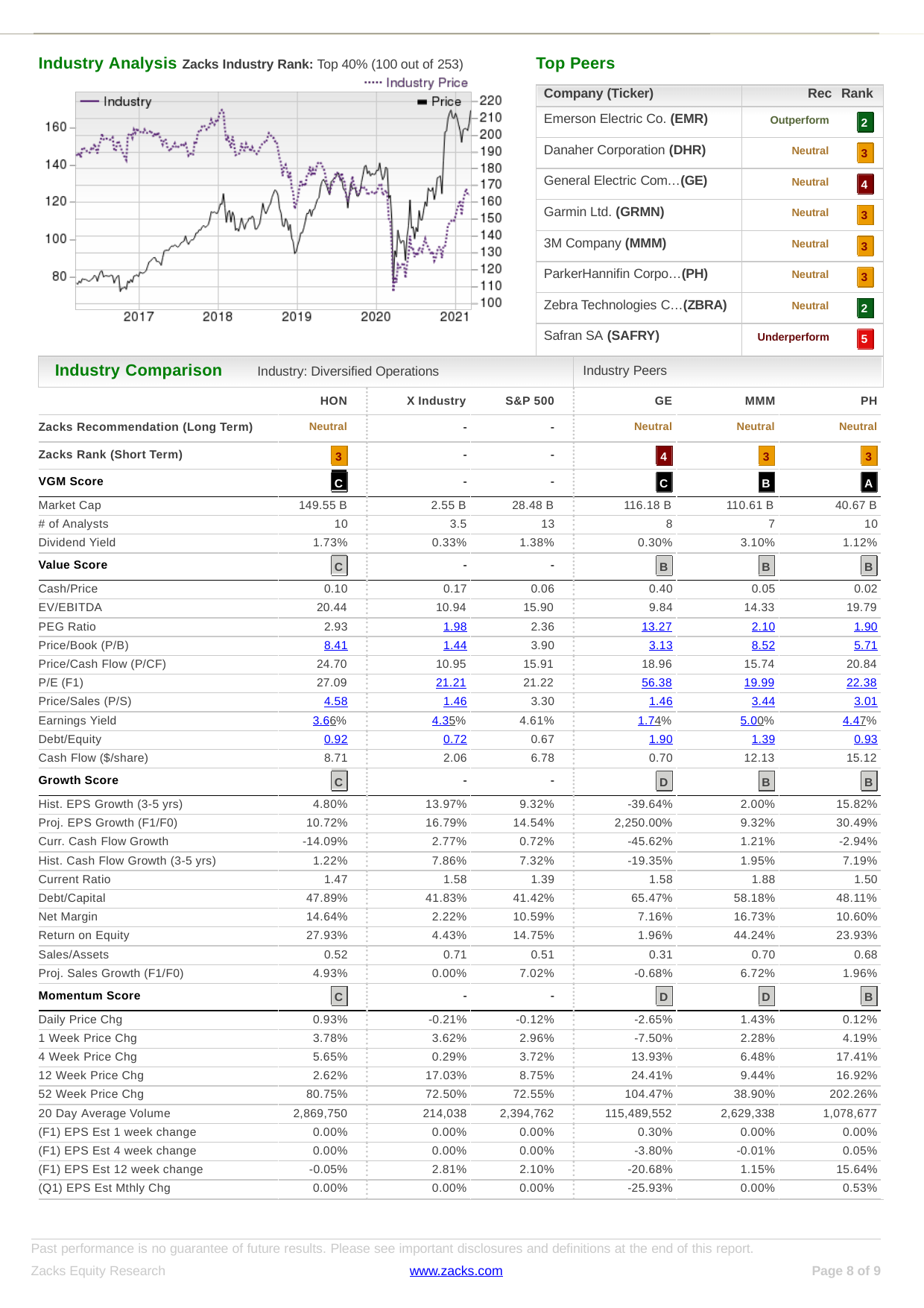

| Industry Analysis Zacks Industry Rank: Top 40% (100 out of 253) | Top Peers |  |  |
| --- | --- | --- | --- |
|  | Company (Ticker) | Rec | Rank |
|  | Emerson Electric Co. (EMR) | Outperform | 2 |
|  | Danaher Corporation (DHR) | Neutral | 3 |
|  | General Electric Com…(GE) | Neutral | 4 |
|  | Garmin Ltd. (GRMN) | Neutral | 3 |
|  | 3M Company (MMM) | Neutral | 3 |
|  | ParkerHannifin Corpo…(PH) | Neutral | 3 |
|  | Zebra Technologies C…(ZBRA) | Neutral | 2 |
|  | Safran SA (SAFRY) | Underperform | 5 |
| Industry Comparison Industry: Diversified Operations | Industry Peers |  |  |

HON
X Industry
S&P 500
GE
MMM
PH

Zacks Recommendation (Long Term)
Neutral
-
-
Neutral
Neutral
Neutral

Zacks Rank (Short Term)
-
-

3
4
3
3

C

VGM Score
-
-

C
B
A

Market Cap
149.55 B
2.55 B
28.48 B
116.18 B
110.61 B
40.67 B

# of Analysts
10
3.5
13
8
7
10

Dividend Yield
1.73%
0.33%
1.38%
0.30%
3.10%
1.12%

C

Value Score
-
-

B
B
B

Cash/Price
0.10
0.17
0.06
0.40
0.05
0.02

EV/EBITDA
20.44
10.94
15.90
9.84
14.33
19.79

PEG Ratio
2.93
1.98
2.36
13.27
2.10
1.90

Price/Book (P/B)
8.41
1.44
3.90
3.13
8.52
5.71

Price/Cash Flow (P/CF)
24.70
10.95
15.91
18.96
15.74
20.84

P/E (F1)
27.09
21.21
21.22
56.38
19.99
22.38

Price/Sales (P/S)
4.58
1.46
3.30
1.46
3.44
3.01

Earnings Yield
3.66%
4.35%
4.61%
1.74%
5.00%
4.47%

Debt/Equity
0.92
0.72
0.67
1.90
1.39
0.93

Cash Flow ($/share)
8.71
2.06
6.78
0.70
12.13
15.12

C

Growth Score
-
-

D
B
B

Hist. EPS Growth (3-5 yrs)
4.80%
13.97%
9.32%
-39.64%
2.00%
15.82%

Proj. EPS Growth (F1/F0)
10.72%
16.79%
14.54%
2,250.00%
9.32%
30.49%

Curr. Cash Flow Growth
-14.09%
2.77%
0.72%
-45.62%
1.21%
-2.94%

Hist. Cash Flow Growth (3-5 yrs)
1.22%
7.86%
7.32%
-19.35%
1.95%
7.19%

Current Ratio
1.47
1.58
1.39
1.58
1.88
1.50

Debt/Capital
47.89%
41.83%
41.42%
65.47%
58.18%
48.11%

Net Margin
14.64%
2.22%
10.59%
7.16%
16.73%
10.60%

Return on Equity
27.93%
4.43%
14.75%
1.96%
44.24%
23.93%

Sales/Assets
0.52
0.71
0.51
0.31
0.70
0.68

Proj. Sales Growth (F1/F0)
4.93%
0.00%
7.02%
-0.68%
6.72%
1.96%

Momentum Score
-
-

C
D
D
B

Daily Price Chg
0.93%
-0.21%
-0.12%
-2.65%
1.43%
0.12%

1 Week Price Chg
3.78%
3.62%
2.96%
-7.50%
2.28%
4.19%

4 Week Price Chg
5.65%
0.29%
3.72%
13.93%
6.48%
17.41%

12 Week Price Chg
2.62%
17.03%
8.75%
24.41%
9.44%
16.92%

52 Week Price Chg
80.75%
72.50%
72.55%
104.47%
38.90%
202.26%

20 Day Average Volume
2,869,750
214,038
2,394,762
115,489,552
2,629,338
1,078,677

(F1) EPS Est 1 week change
0.00%
0.00%
0.00%
0.30%
0.00%
0.00%

(F1) EPS Est 4 week change
0.00%
0.00%
0.00%
-3.80%
-0.01%
0.05%

(F1) EPS Est 12 week change
-0.05%
2.81%
2.10%
-20.68%
1.15%
15.64%

(Q1) EPS Est Mthly Chg
0.00%
0.00%
0.00%
-25.93%
0.00%
0.53%

Past performance is no guarantee of future results. Please see important disclosures and definitions at the end of this report.
Zacks Equity Research
www.zacks.com
Page 8 of 9